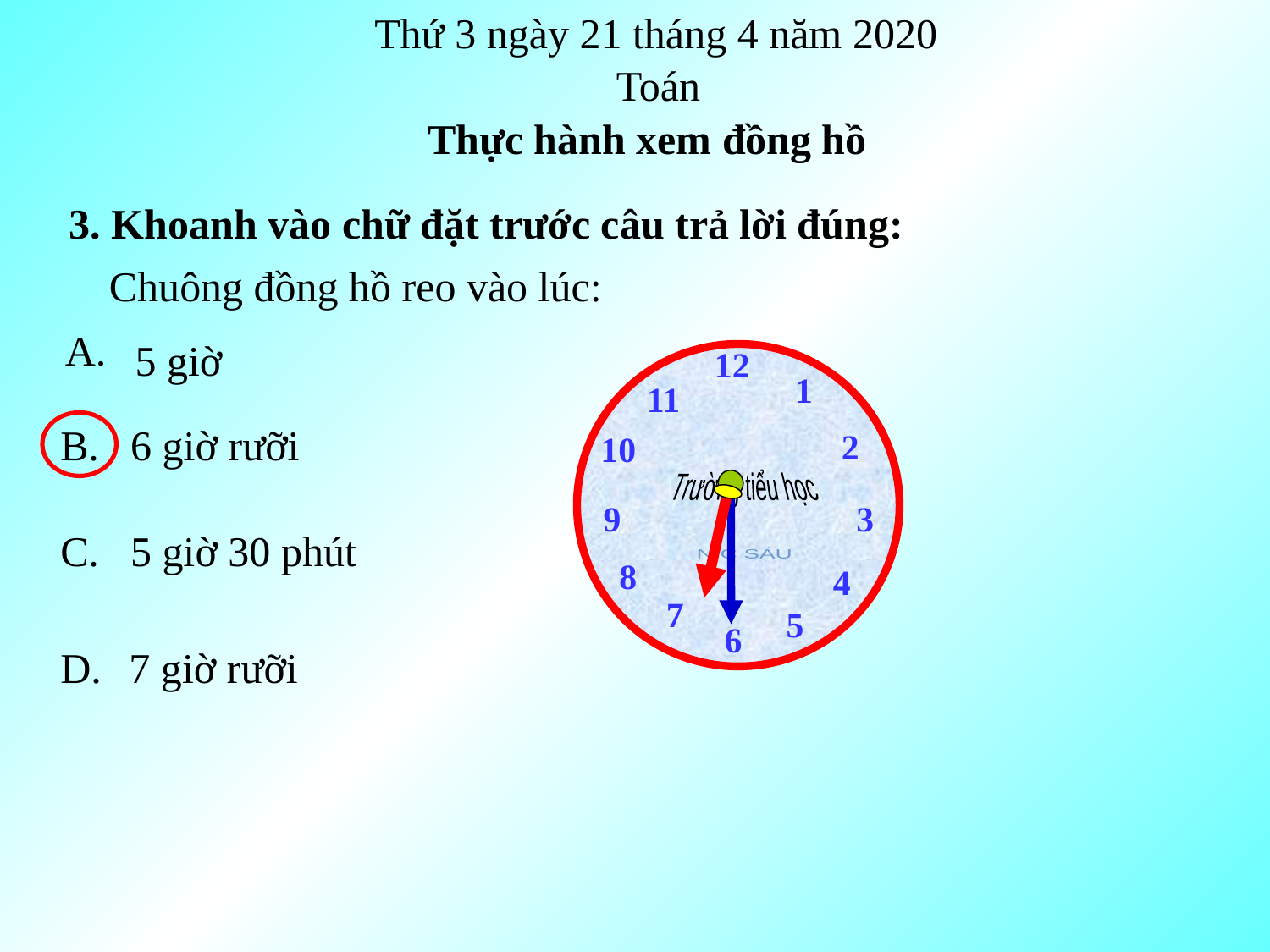

Thứ 3 ngày 21 tháng 4 năm 2020
Toán
Thực hành xem đồng hồ
3. Khoanh vào chữ đặt trước câu trả lời đúng:
Chuông đồng hồ reo vào lúc:
A.
5 giờ
12
1
11
2
10
9
3
8
4
7
5
6

Trường tiểu học

N C SÁU

B.
6 giờ rưỡi
C.
5 giờ 30 phút
D.
7 giờ rưỡi